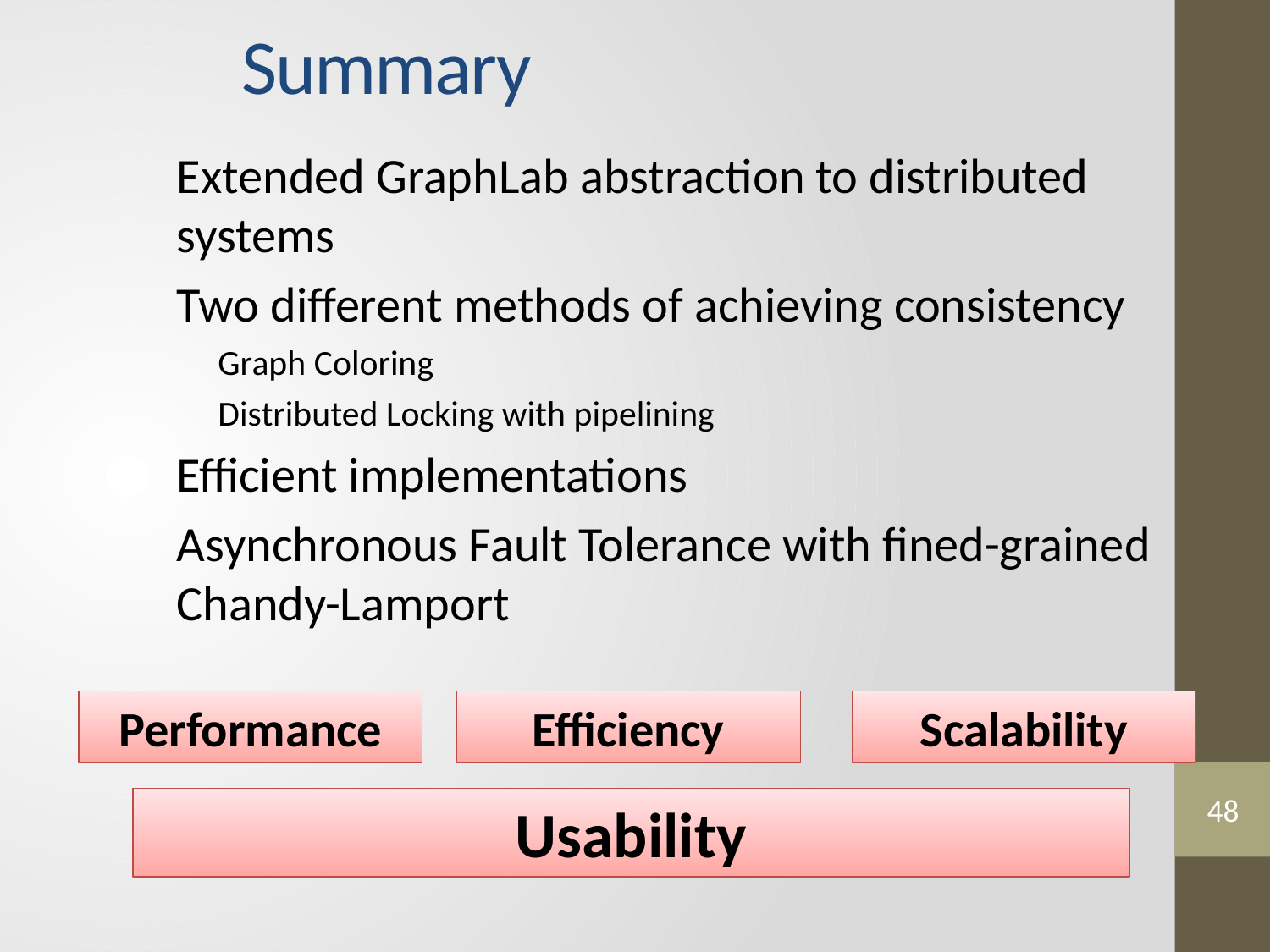

Summary
Extended GraphLab abstraction to distributed systems
Two different methods of achieving consistency
Graph Coloring
Distributed Locking with pipelining
Efficient implementations
Asynchronous Fault Tolerance with fined-grained Chandy-Lamport
Performance
Efficiency
Scalability
48
Usability